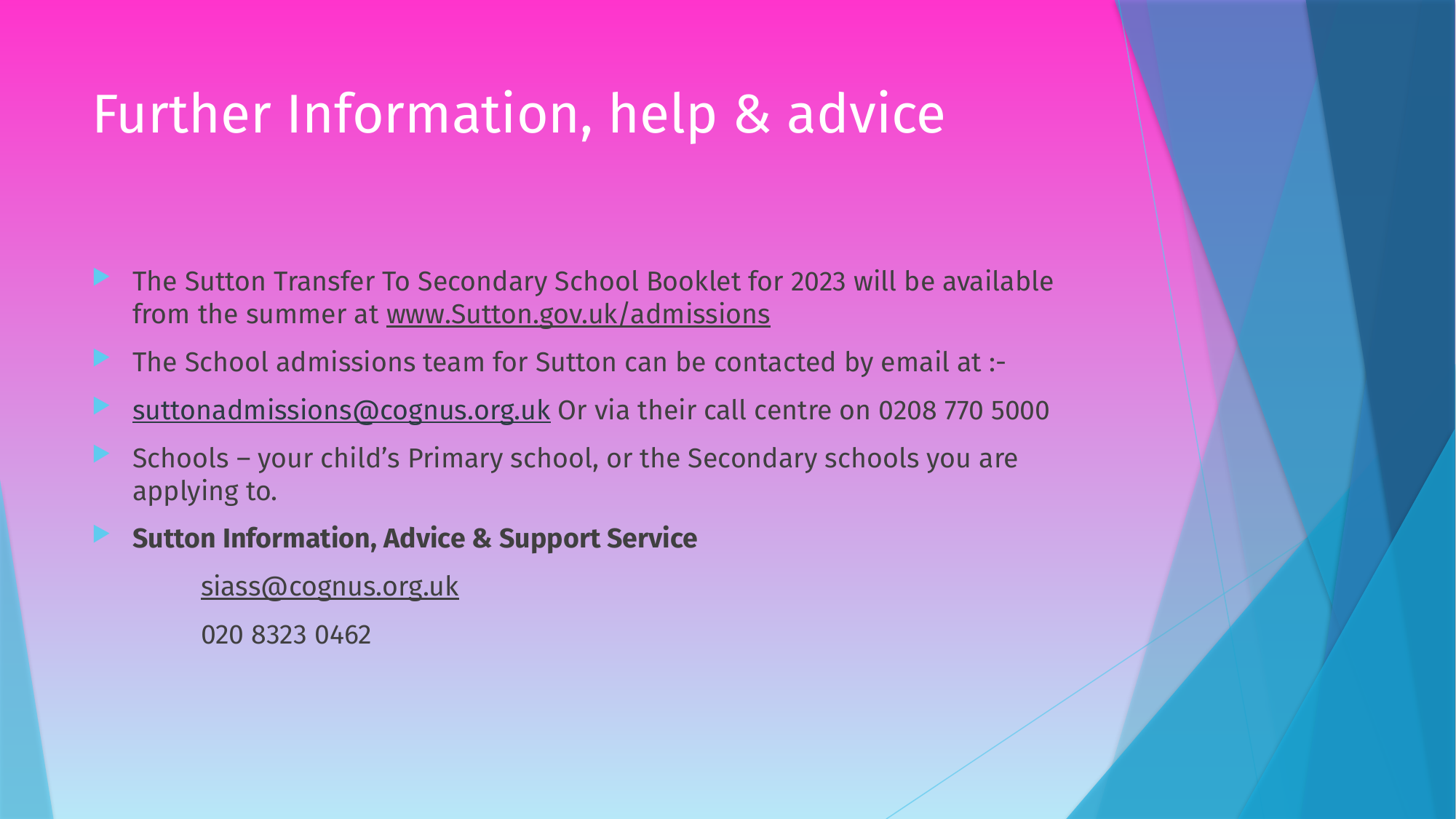

# Further Information, help & advice
The Sutton Transfer To Secondary School Booklet for 2023 will be available from the summer at www.Sutton.gov.uk/admissions
The School admissions team for Sutton can be contacted by email at :-
suttonadmissions@cognus.org.uk Or via their call centre on 0208 770 5000
Schools – your child’s Primary school, or the Secondary schools you are applying to.
Sutton Information, Advice & Support Service
	siass@cognus.org.uk
	020 8323 0462